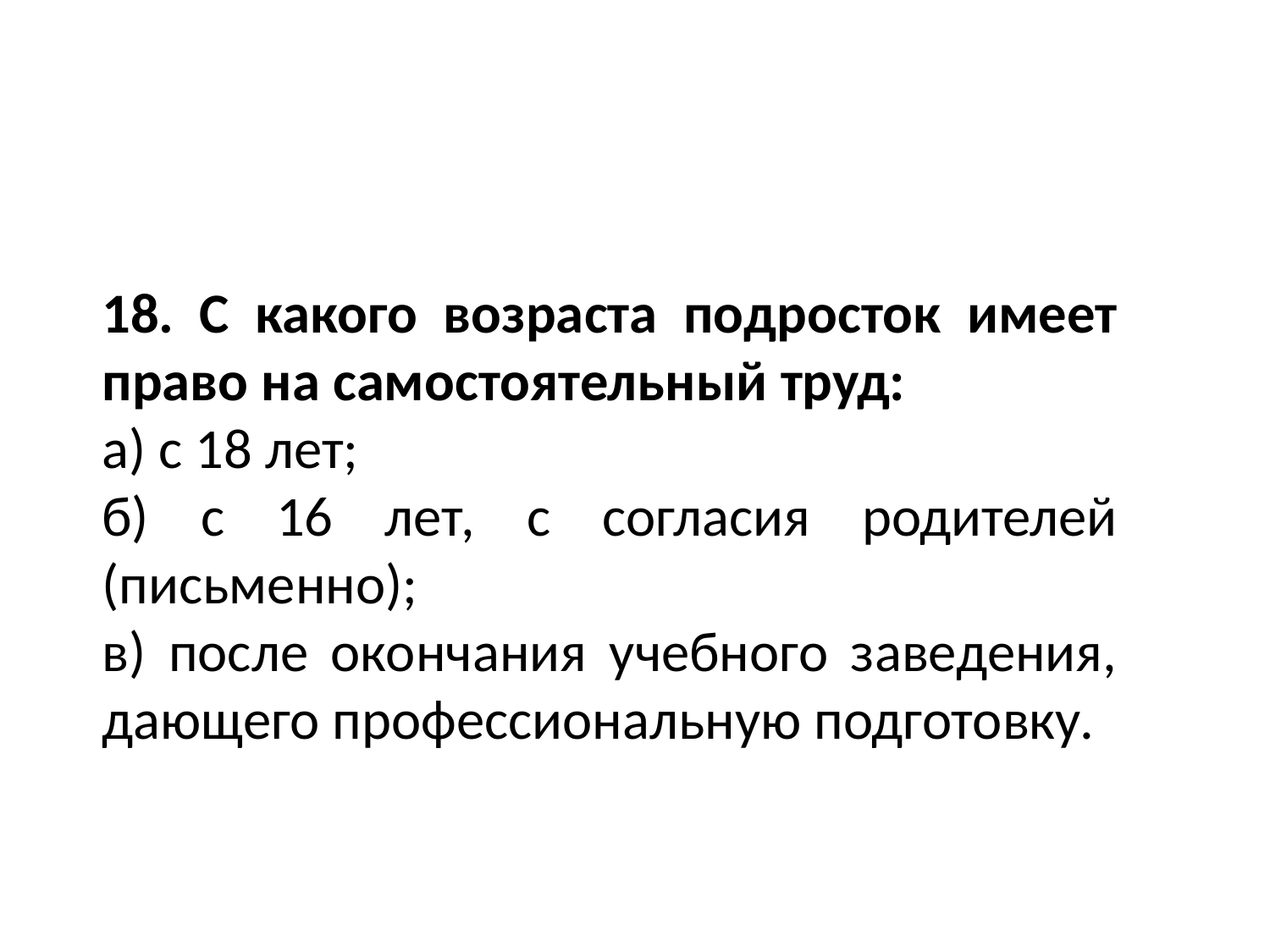

18. С какого возраста подросток имеет право на самостоятельный труд:
а) с 18 лет;
б) с 16 лет, с согласия родителей (письменно);
в) после окончания учебного заведения, дающего профессиональную подготовку.